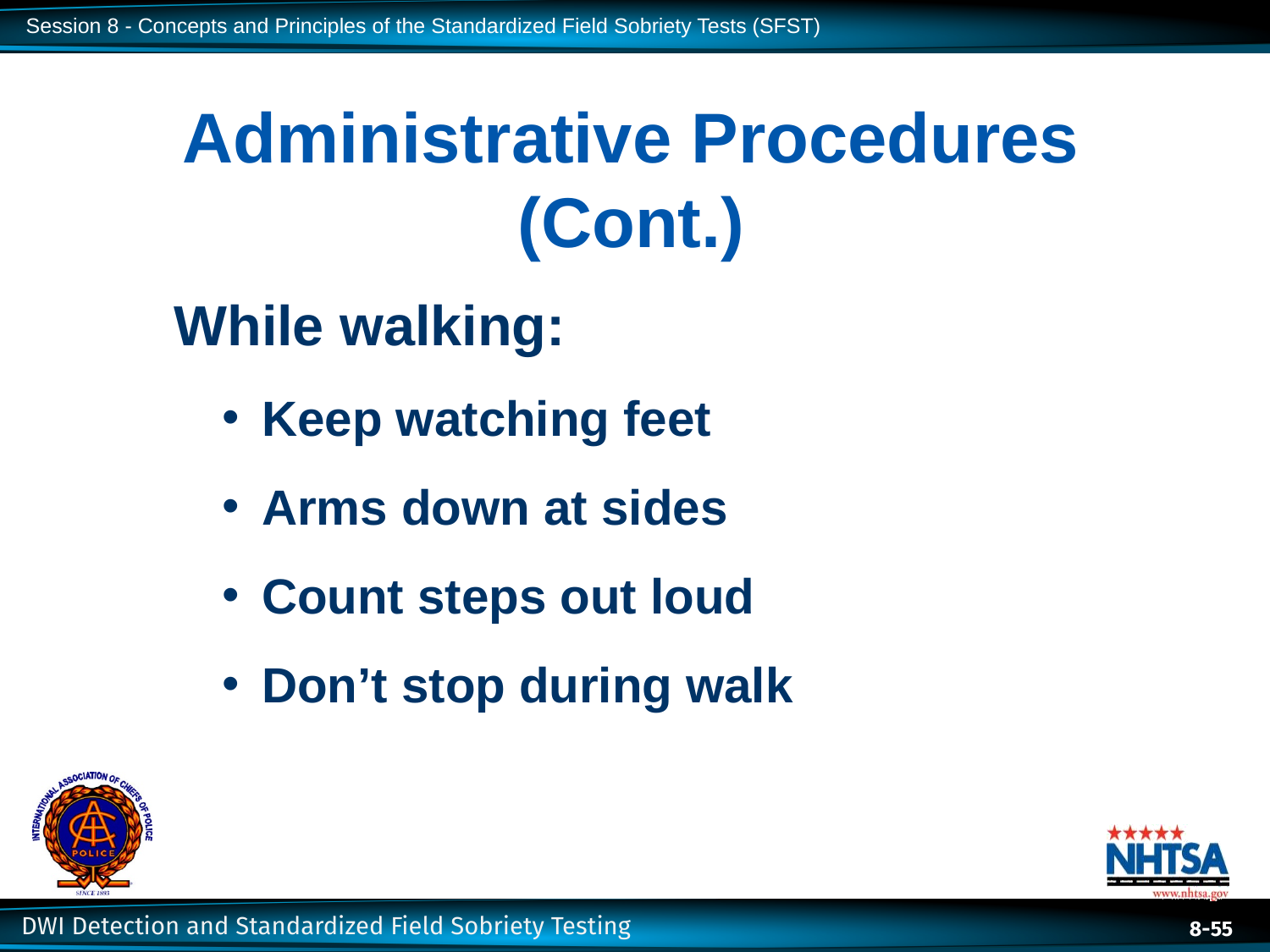

# Administrative Procedures (Cont.)

While walking:
Keep watching feet
Arms down at sides
Count steps out loud
Don’t stop during walk
8-55